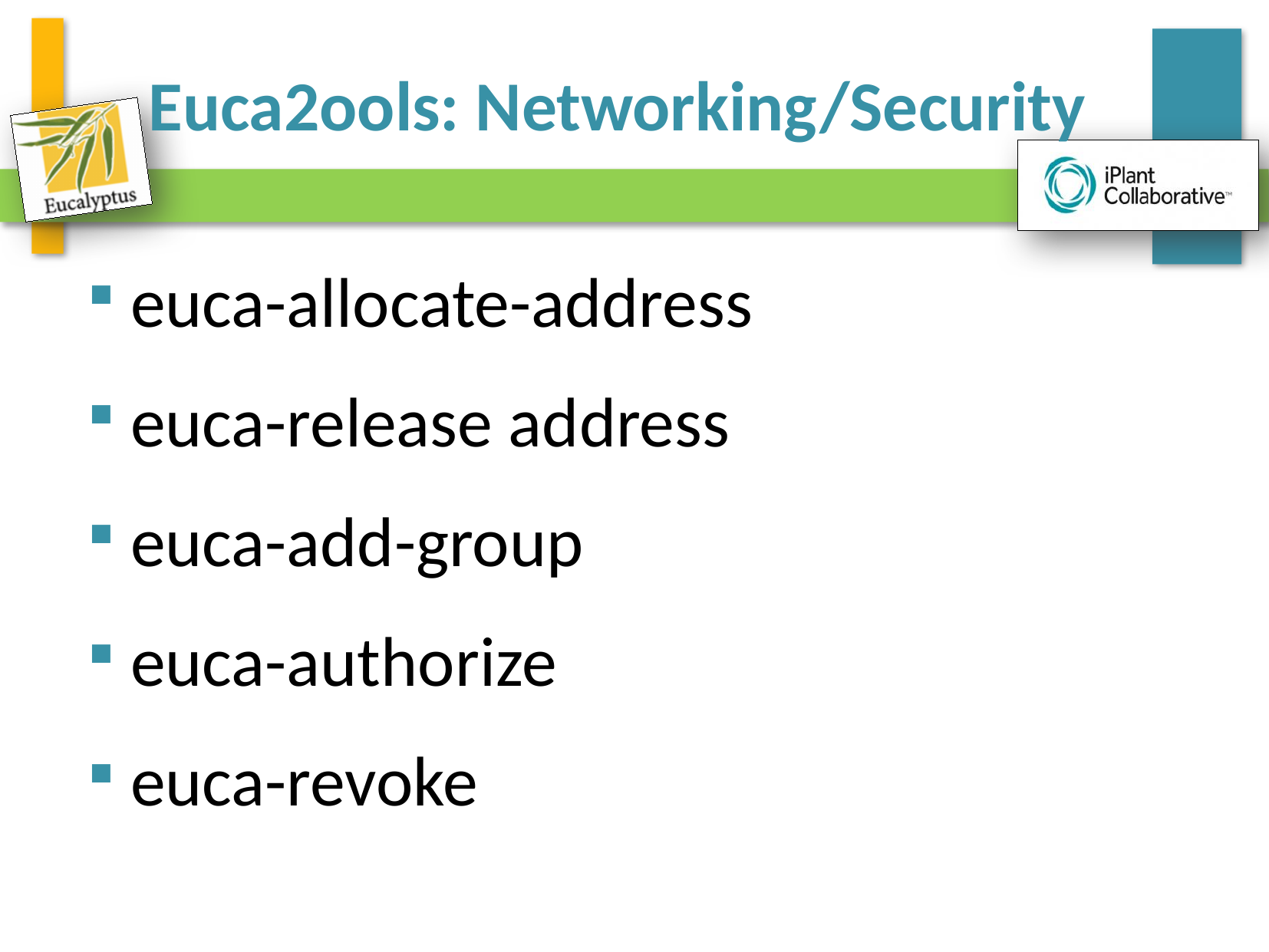

# Euca2ools: Networking/Security
euca-allocate-address
euca-release address
euca-add-group
euca-authorize
euca-revoke